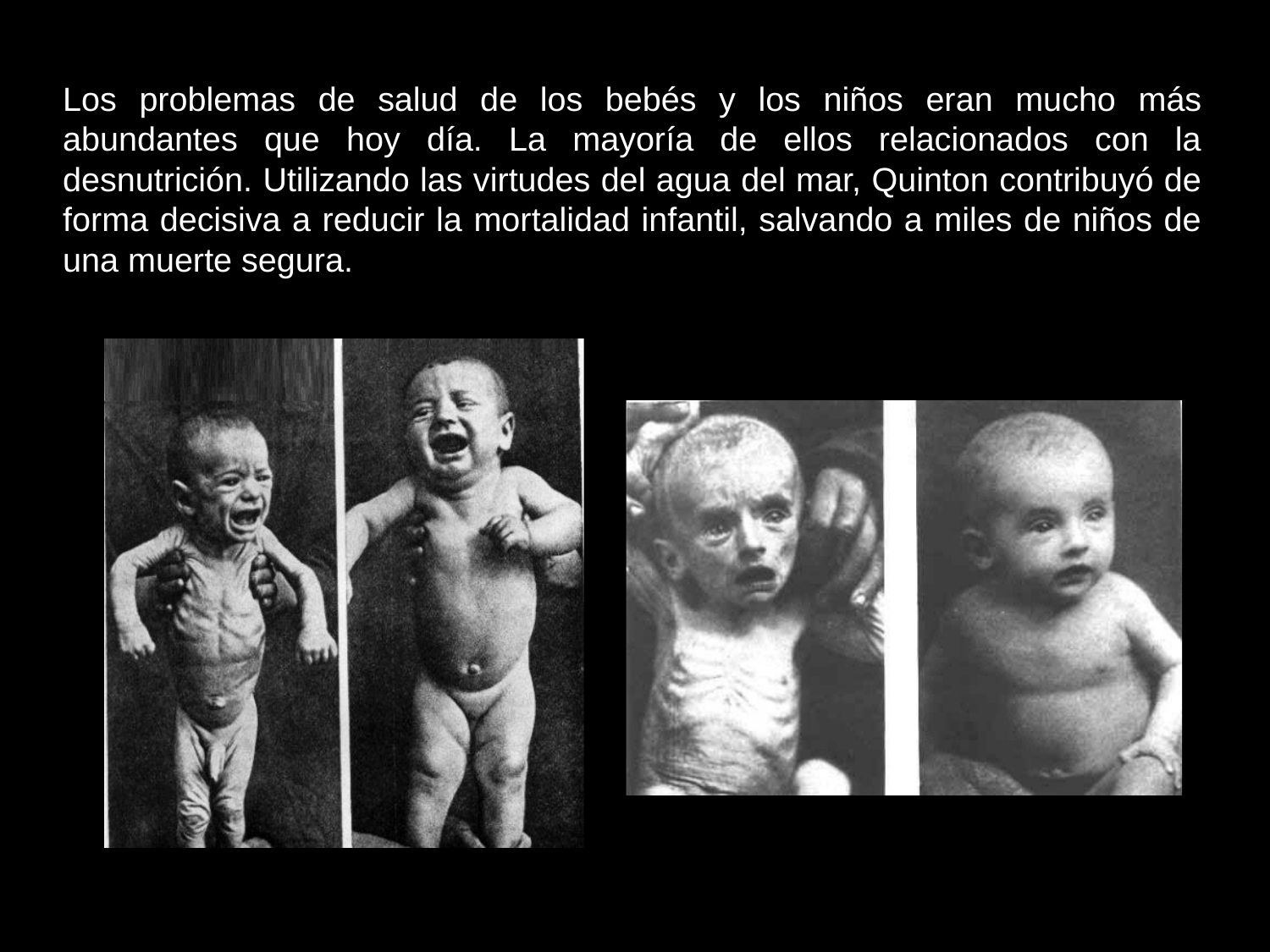

Los problemas de salud de los bebés y los niños eran mucho más abundantes que hoy día. La mayoría de ellos relacionados con la desnutrición. Utilizando las virtudes del agua del mar, Quinton contribuyó de forma decisiva a reducir la mortalidad infantil, salvando a miles de niños de una muerte segura.